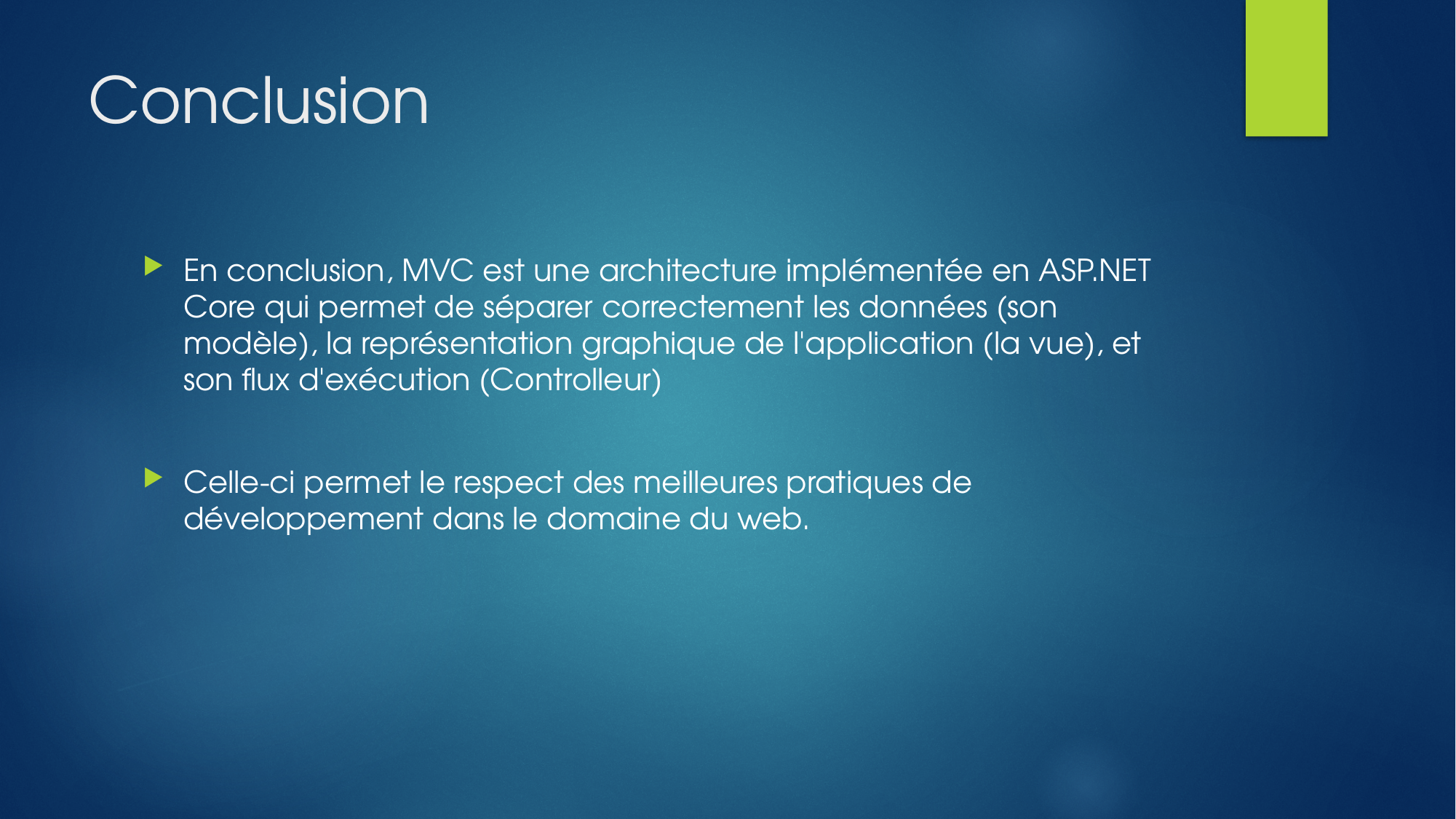

# Conclusion
En conclusion, MVC est une architecture implémentée en ASP.NET Core qui permet de séparer correctement les données (son modèle), la représentation graphique de l'application (la vue), et son flux d'exécution (Controlleur)

Celle-ci permet le respect des meilleures pratiques de développement dans le domaine du web.